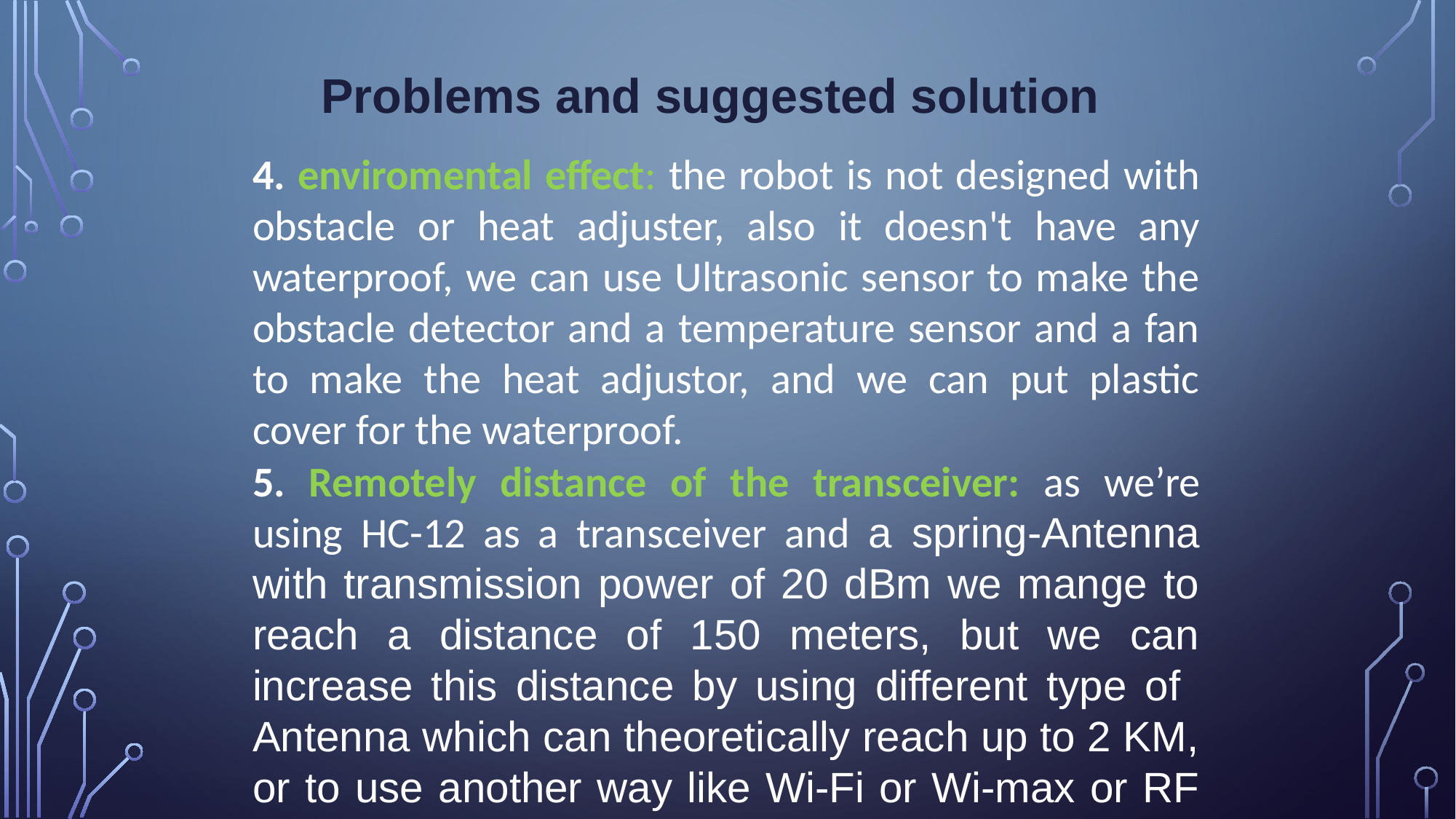

Problems and suggested solution
4. enviromental effect: the robot is not designed with obstacle or heat adjuster, also it doesn't have any waterproof, we can use Ultrasonic sensor to make the obstacle detector and a temperature sensor and a fan to make the heat adjustor, and we can put plastic cover for the waterproof.
5. Remotely distance of the transceiver: as we’re using HC-12 as a transceiver and a spring-Antenna with transmission power of 20 dBm we mange to reach a distance of 150 meters, but we can increase this distance by using different type of  Antenna which can theoretically reach up to 2 KM, or to use another way like Wi-Fi or Wi-max or RF transceiver.